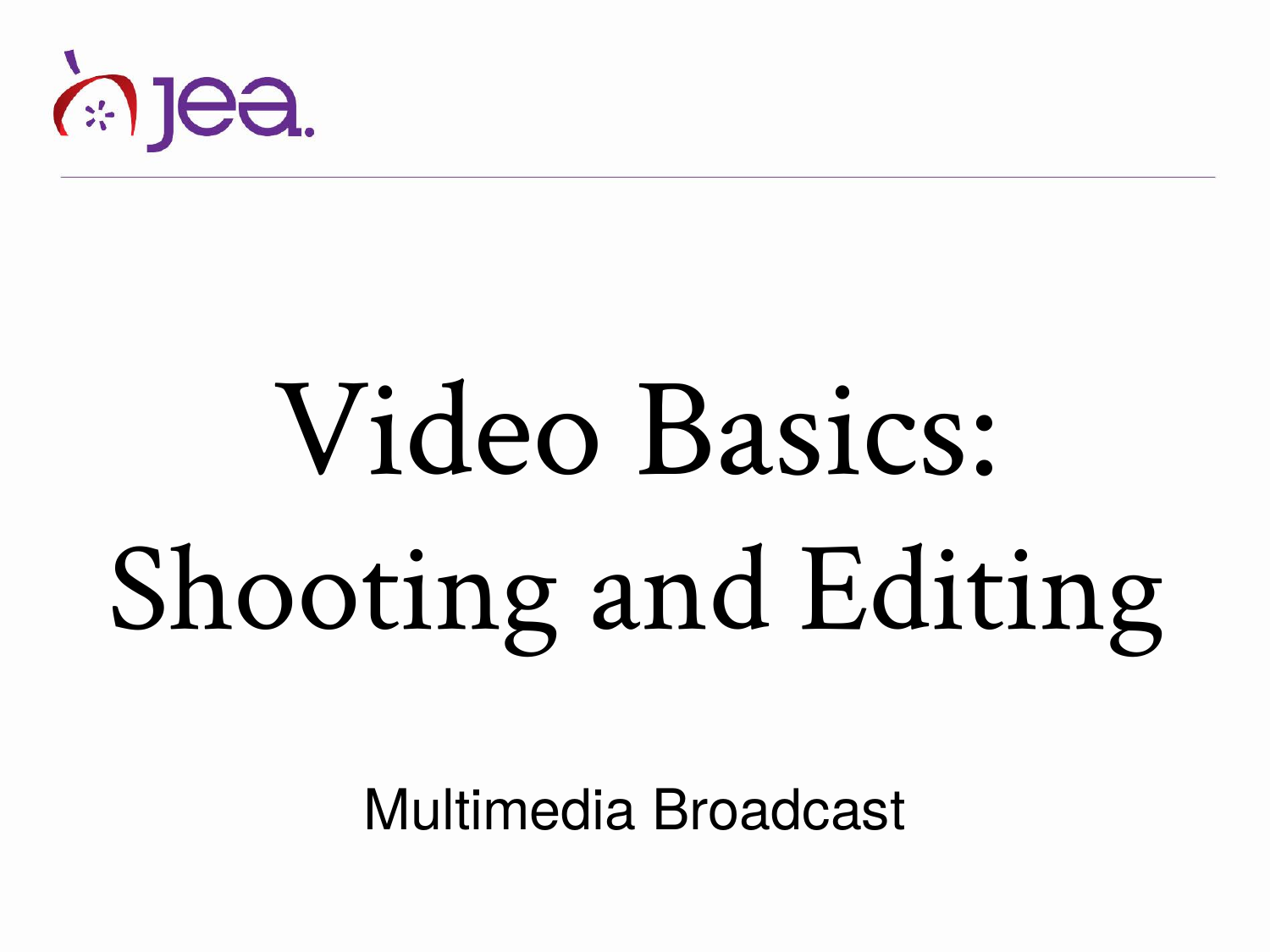

# Video Basics: Shooting and Editing
Multimedia Broadcast